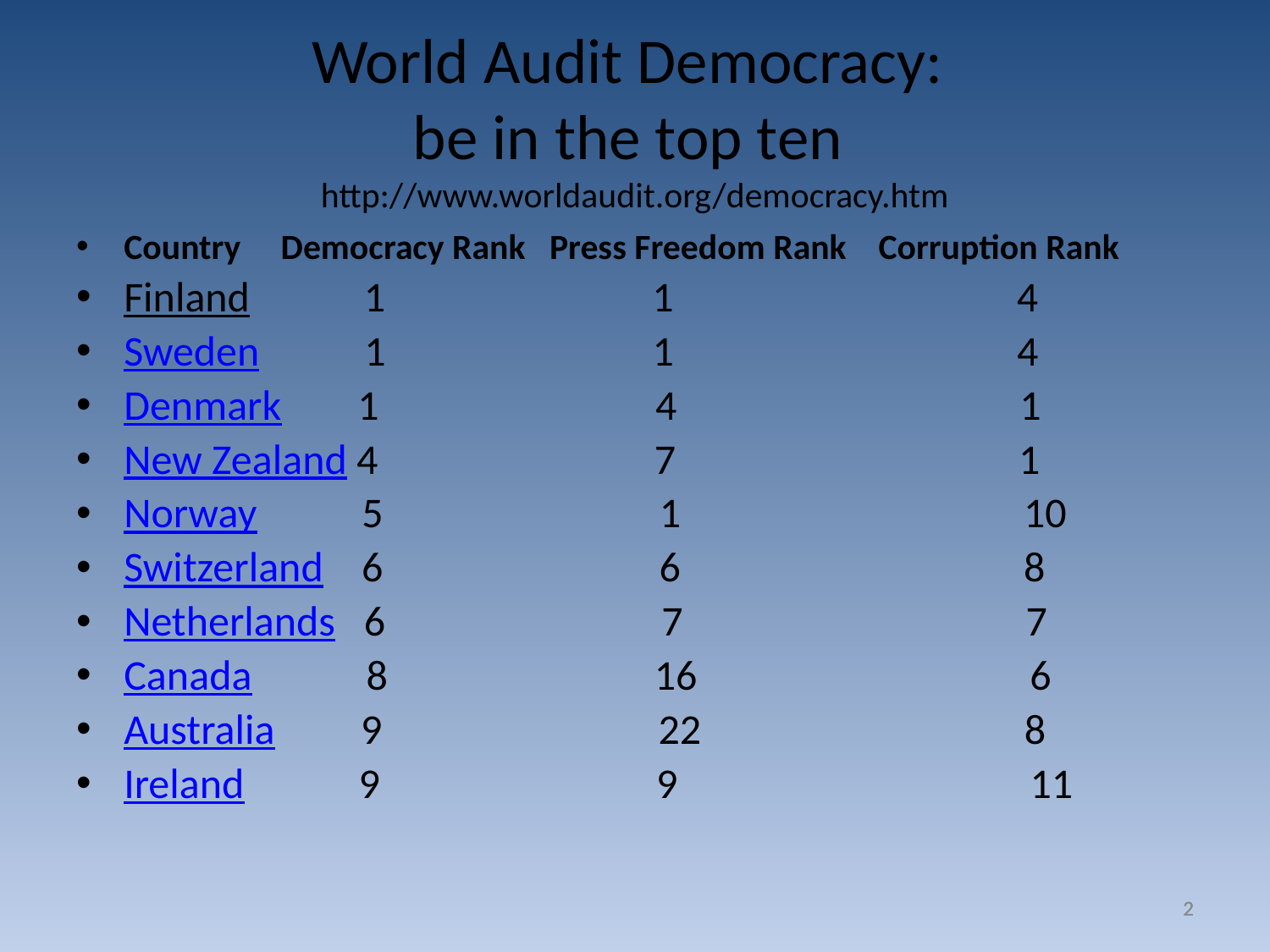

World Audit Democracy:
be in the top ten
http://www.worldaudit.org/democracy.htm
Country     Democracy Rank   Press Freedom Rank    Corruption Rank
Finland            1                            1                                    4
Sweden           1                            1                                    4
Denmark        1                             4                                    1
New Zealand 4                             7                                    1
Norway           5                             1                                    10
Switzerland    6                             6                                    8
Netherlands   6                             7                                    7
Canada            8                            16                                   6
Australia         9                             22                                  8
Ireland            9                             9                                     11
2
2
2